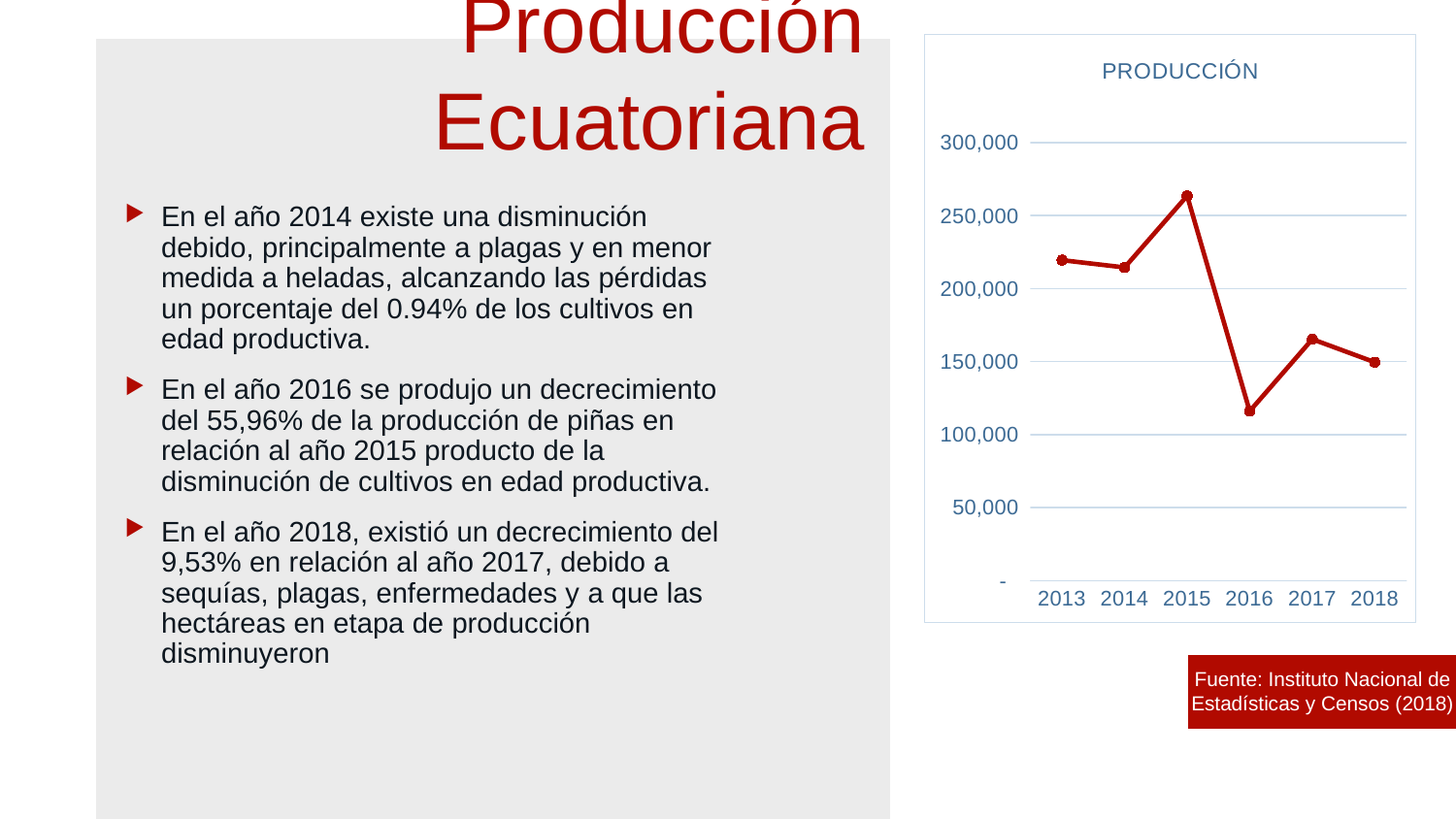

### Chart: PRODUCCIÓN

| Category | PRODUCCIÓN
(Tm.) |
|---|---|
| 2013 | 219463.96947199982 |
| 2014 | 214442.6807041482 |
| 2015 | 263520.5277690668 |
| 2016 | 116043.63303761644 |
| 2017 | 165307.47071434674 |
| 2018 | 149548.38064282347 |
# Producción Ecuatoriana
En el año 2014 existe una disminución debido, principalmente a plagas y en menor medida a heladas, alcanzando las pérdidas un porcentaje del 0.94% de los cultivos en edad productiva.
En el año 2016 se produjo un decrecimiento del 55,96% de la producción de piñas en relación al año 2015 producto de la disminución de cultivos en edad productiva.
En el año 2018, existió un decrecimiento del 9,53% en relación al año 2017, debido a sequías, plagas, enfermedades y a que las hectáreas en etapa de producción disminuyeron

Fuente: Instituto Nacional de Estadísticas y Censos (2018)